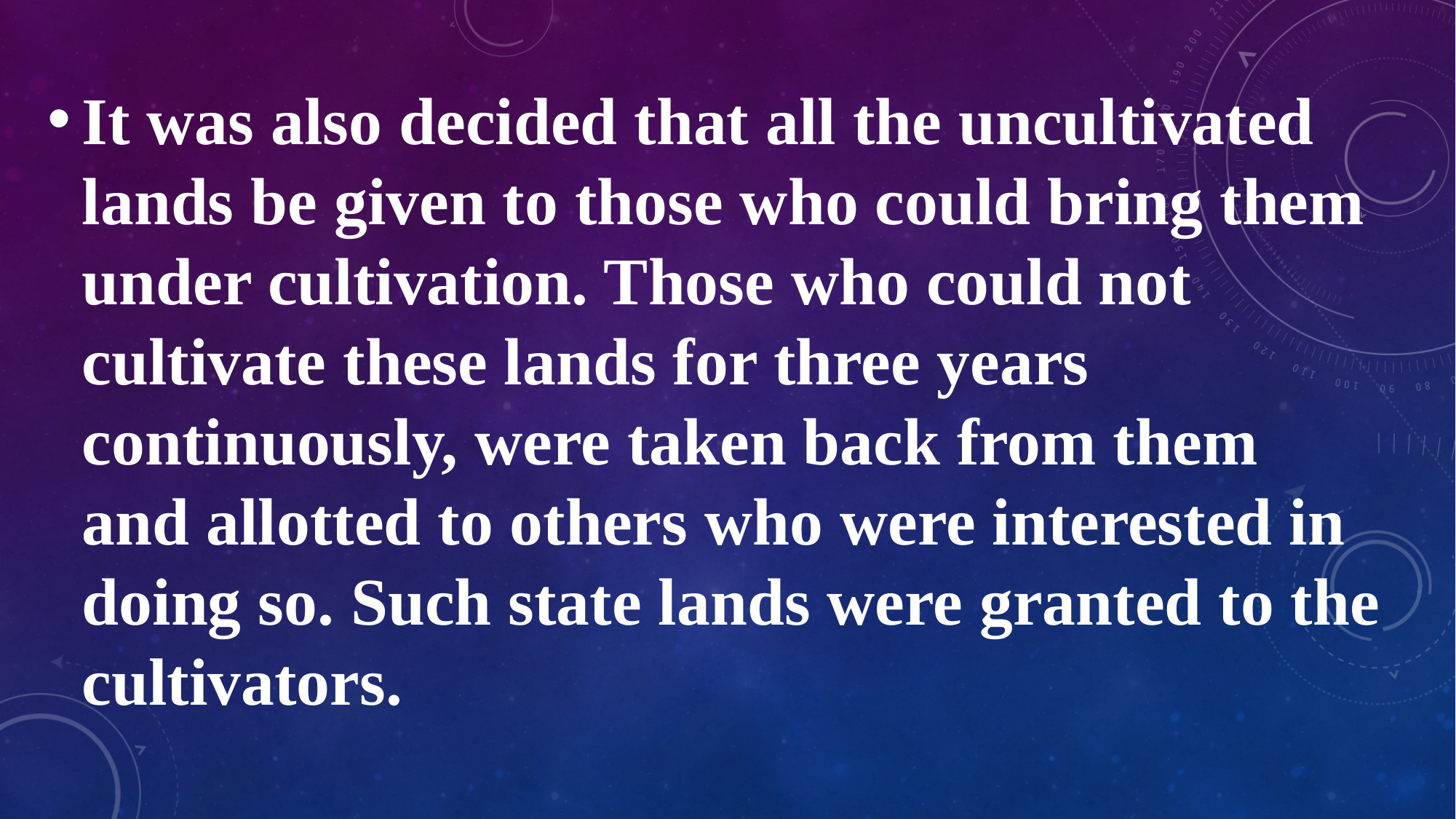

It was also decided that all the uncultivated lands be given to those who could bring them under cultivation. Those who could not cultivate these lands for three years continuously, were taken back from them  and allotted to others who were interested in doing so. Such state lands were granted to the cultivators.